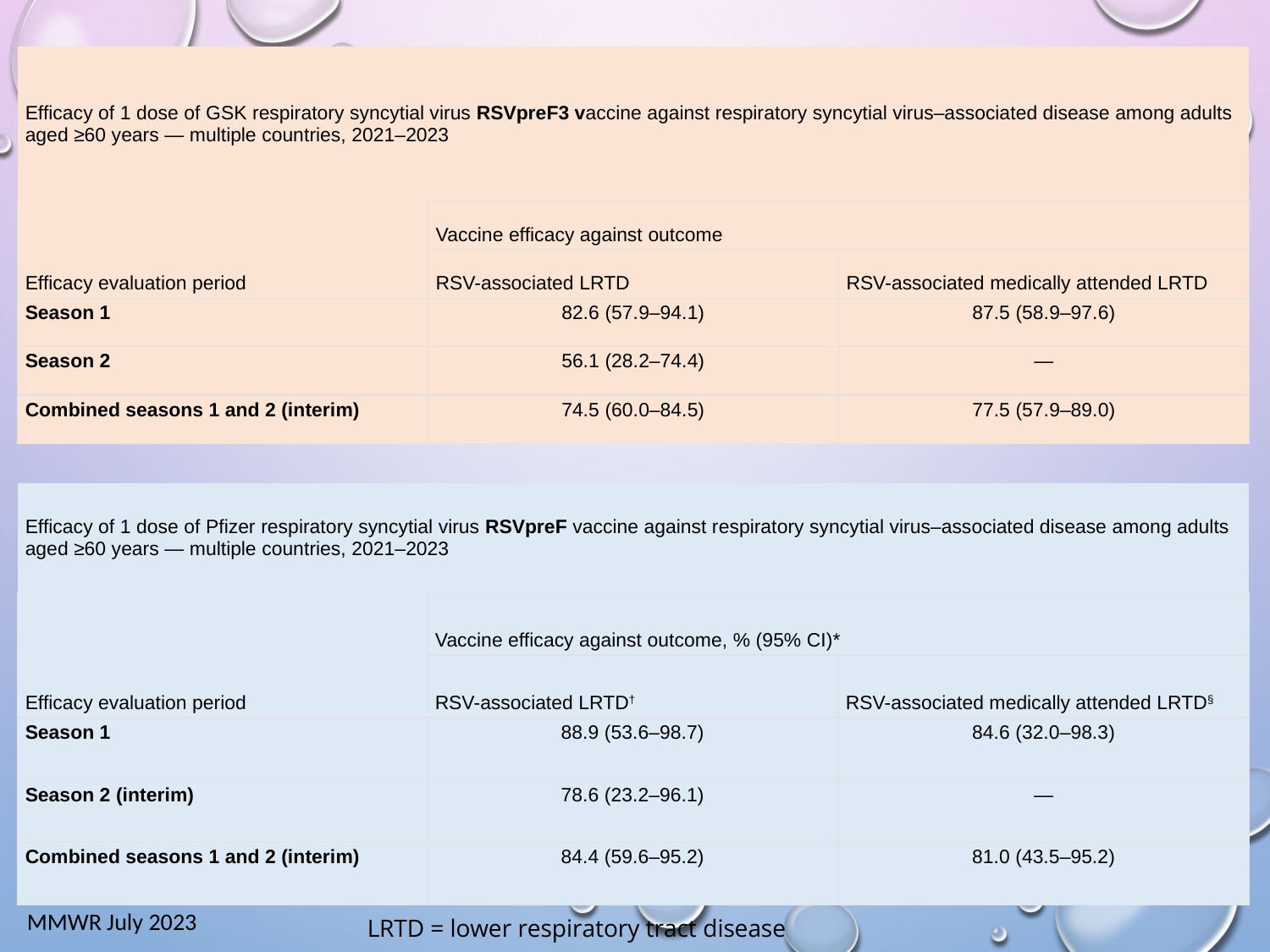

| Efficacy of 1 dose of GSK respiratory syncytial virus RSVpreF3 vaccine against respiratory syncytial virus–associated disease among adults aged ≥60 years — multiple countries, 2021–2023 |  |  |
| --- | --- | --- |
| Efficacy evaluation period | Vaccine efficacy against outcome |  |
|  | RSV-associated LRTD | RSV-associated medically attended LRTD |
| Season 1 | 82.6 (57.9–94.1) | 87.5 (58.9–97.6) |
| Season 2 | 56.1 (28.2–74.4) | — |
| Combined seasons 1 and 2 (interim) | 74.5 (60.0–84.5) | 77.5 (57.9–89.0) |
| Efficacy of 1 dose of Pfizer respiratory syncytial virus RSVpreF vaccine against respiratory syncytial virus–associated disease among adults aged ≥60 years — multiple countries, 2021–2023 |  |  |
| --- | --- | --- |
| Efficacy evaluation period | Vaccine efficacy against outcome, % (95% CI)\* |  |
|  | RSV-associated LRTD† | RSV-associated medically attended LRTD§ |
| Season 1 | 88.9 (53.6–98.7) | 84.6 (32.0–98.3) |
| Season 2 (interim) | 78.6 (23.2–96.1) | — |
| Combined seasons 1 and 2 (interim) | 84.4 (59.6–95.2) | 81.0 (43.5–95.2) |
MMWR July 2023
LRTD = lower respiratory tract disease